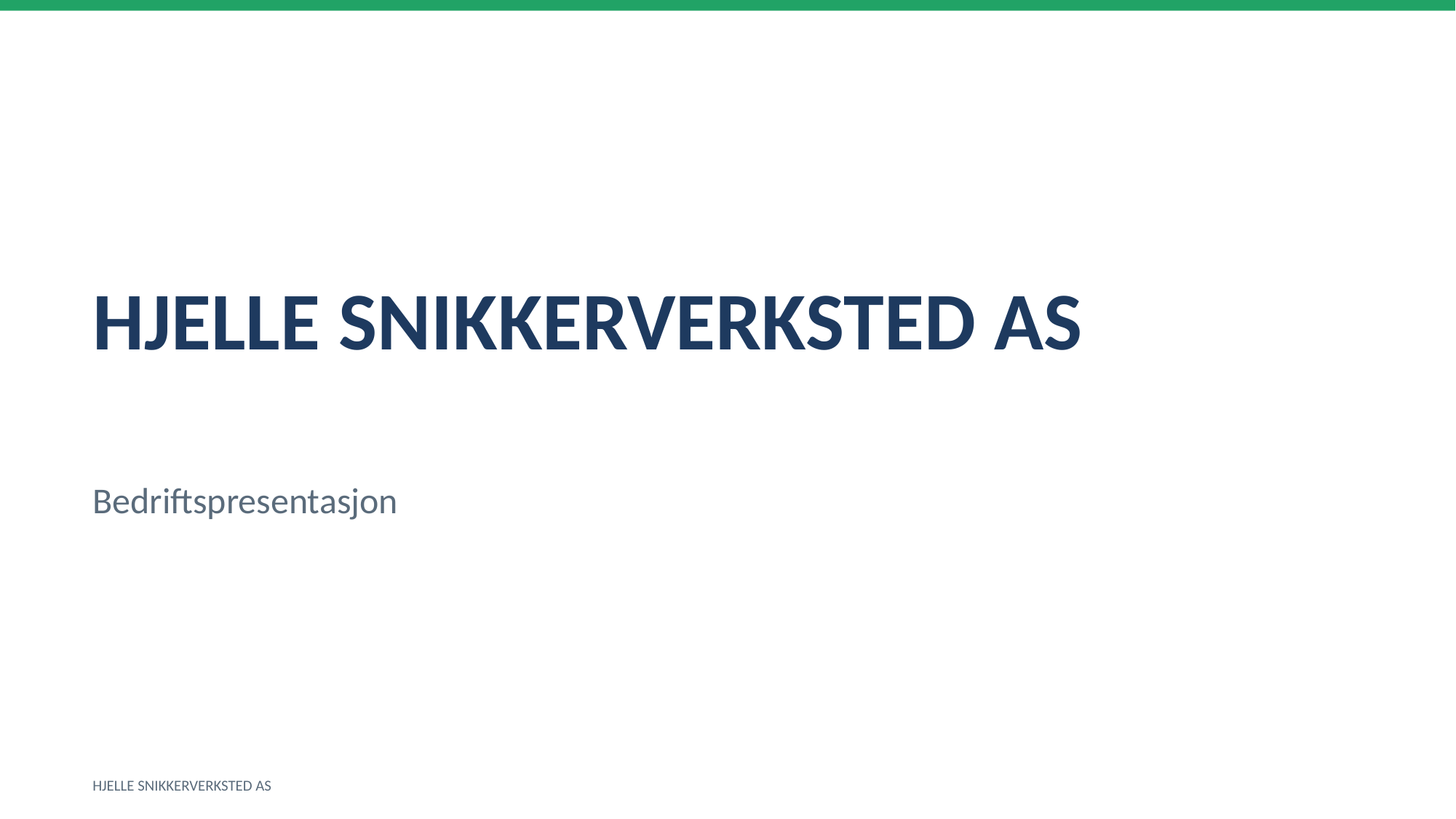

HJELLE SNIKKERVERKSTED AS
Bedriftspresentasjon
HJELLE SNIKKERVERKSTED AS